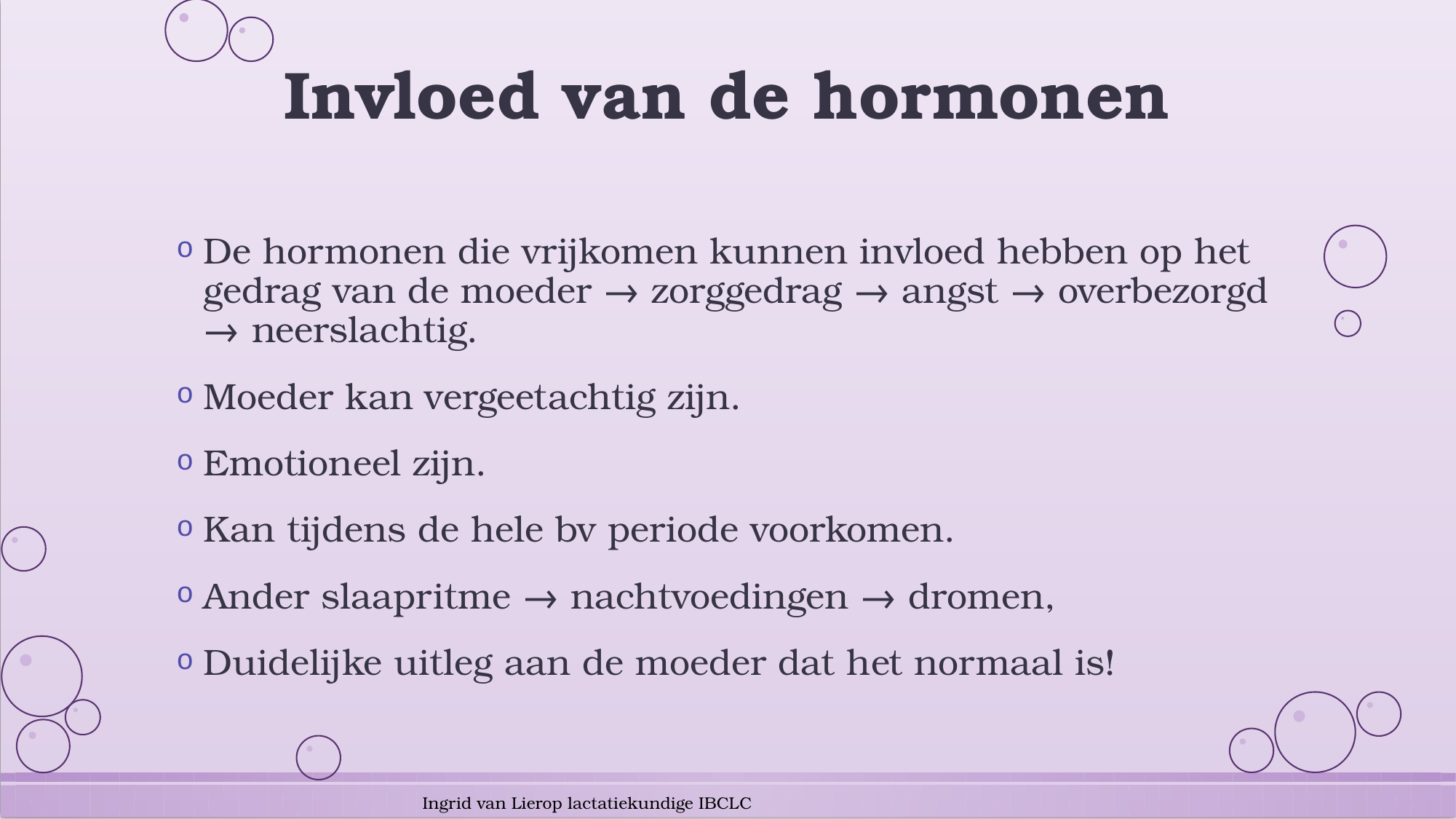

# Invloed van de hormonen
De hormonen die vrijkomen kunnen invloed hebben op het gedrag van de moeder → zorggedrag → angst → overbezorgd → neerslachtig.
Moeder kan vergeetachtig zijn.
Emotioneel zijn.
Kan tijdens de hele bv periode voorkomen.
Ander slaapritme → nachtvoedingen → dromen,
Duidelijke uitleg aan de moeder dat het normaal is!

Ingrid van Lierop lactatiekundige IBCLC